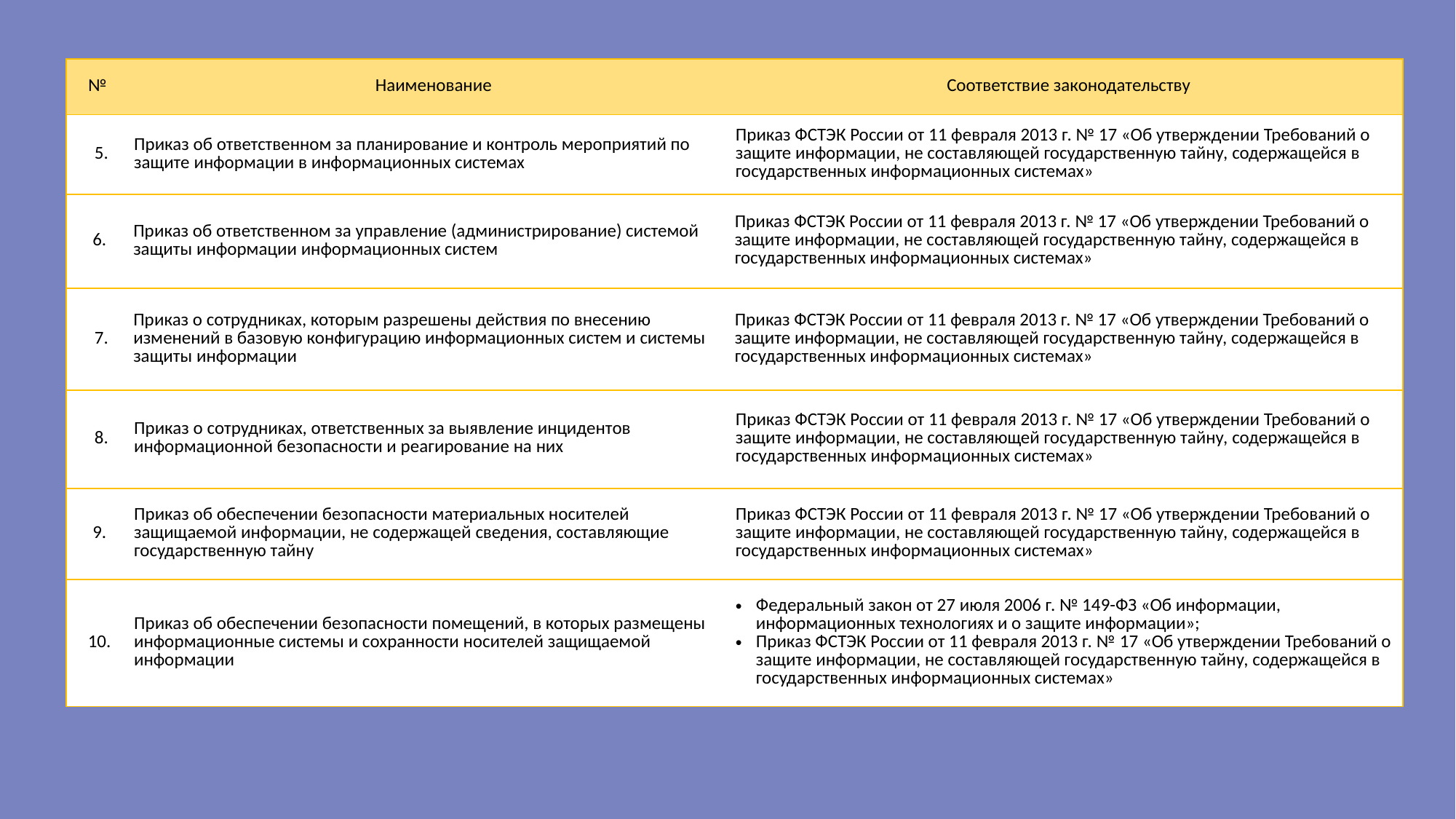

| № | Наименование | Соответствие законодательству |
| --- | --- | --- |
| 5. | Приказ об ответственном за планирование и контроль мероприятий по защите информации в информационных системах | Приказ ФСТЭК России от 11 февраля 2013 г. № 17 «Об утверждении Требований о защите информации, не составляющей государственную тайну, содержащейся в государственных информационных системах» |
| 6. | Приказ об ответственном за управление (администрирование) системой защиты информации информационных систем | Приказ ФСТЭК России от 11 февраля 2013 г. № 17 «Об утверждении Требований о защите информации, не составляющей государственную тайну, содержащейся в государственных информационных системах» |
| 7. | Приказ о сотрудниках, которым разрешены действия по внесению изменений в базовую конфигурацию информационных систем и системы защиты информации | Приказ ФСТЭК России от 11 февраля 2013 г. № 17 «Об утверждении Требований о защите информации, не составляющей государственную тайну, содержащейся в государственных информационных системах» |
| 8. | Приказ о сотрудниках, ответственных за выявление инцидентов информационной безопасности и реагирование на них | Приказ ФСТЭК России от 11 февраля 2013 г. № 17 «Об утверждении Требований о защите информации, не составляющей государственную тайну, содержащейся в государственных информационных системах» |
| 9. | Приказ об обеспечении безопасности материальных носителей защищаемой информации, не содержащей сведения, составляющие государственную тайну | Приказ ФСТЭК России от 11 февраля 2013 г. № 17 «Об утверждении Требований о защите информации, не составляющей государственную тайну, содержащейся в государственных информационных системах» |
| 10. | Приказ об обеспечении безопасности помещений, в которых размещены информационные системы и сохранности носителей защищаемой информации | Федеральный закон от 27 июля 2006 г. № 149-ФЗ «Об информации, информационных технологиях и о защите информации»; Приказ ФСТЭК России от 11 февраля 2013 г. № 17 «Об утверждении Требований о защите информации, не составляющей государственную тайну, содержащейся в государственных информационных системах» |